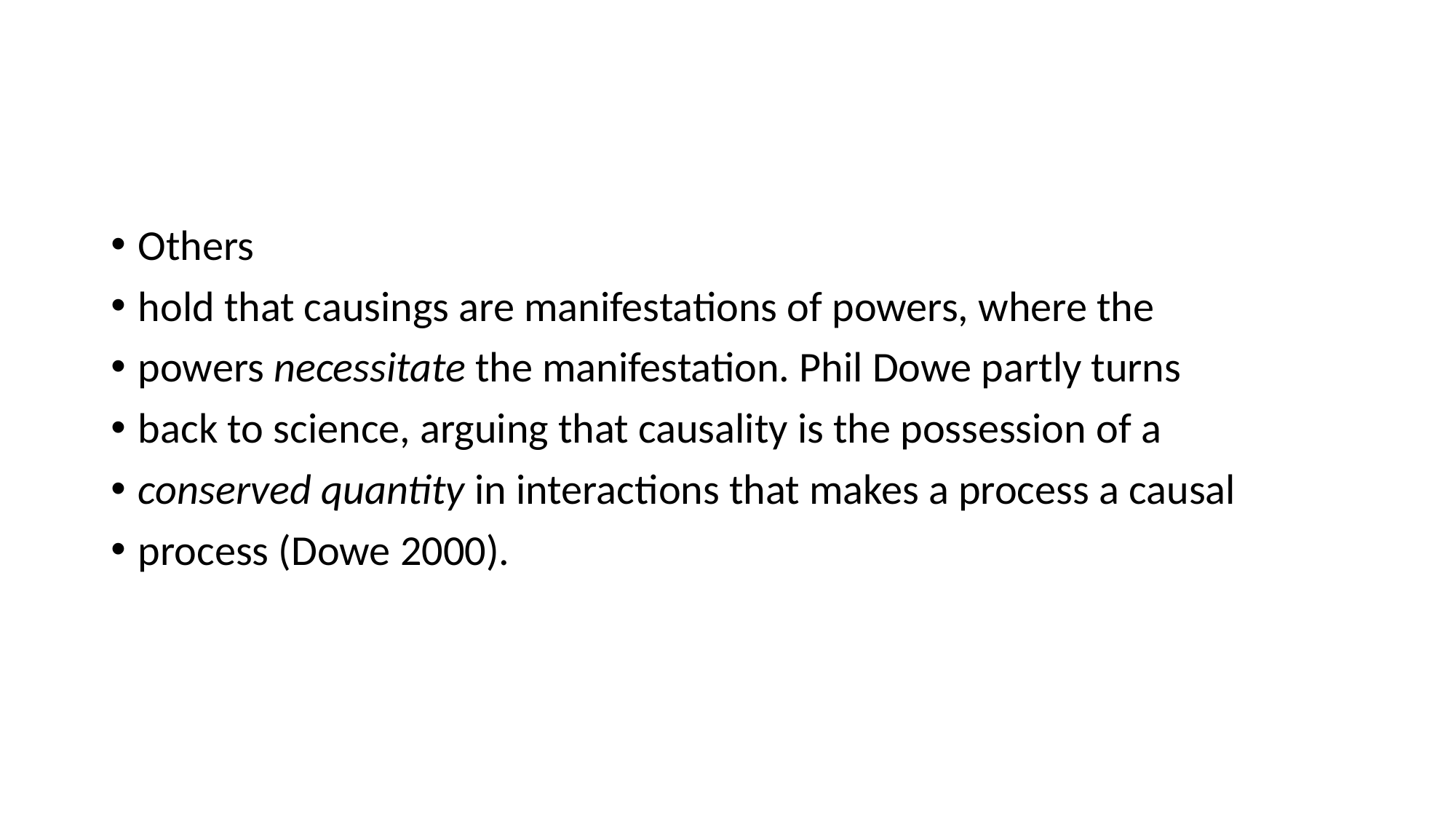

#
Others
hold that causings are manifestations of powers, where the
powers necessitate the manifestation. Phil Dowe partly turns
back to science, arguing that causality is the possession of a
conserved quantity in interactions that makes a process a causal
process (Dowe 2000).